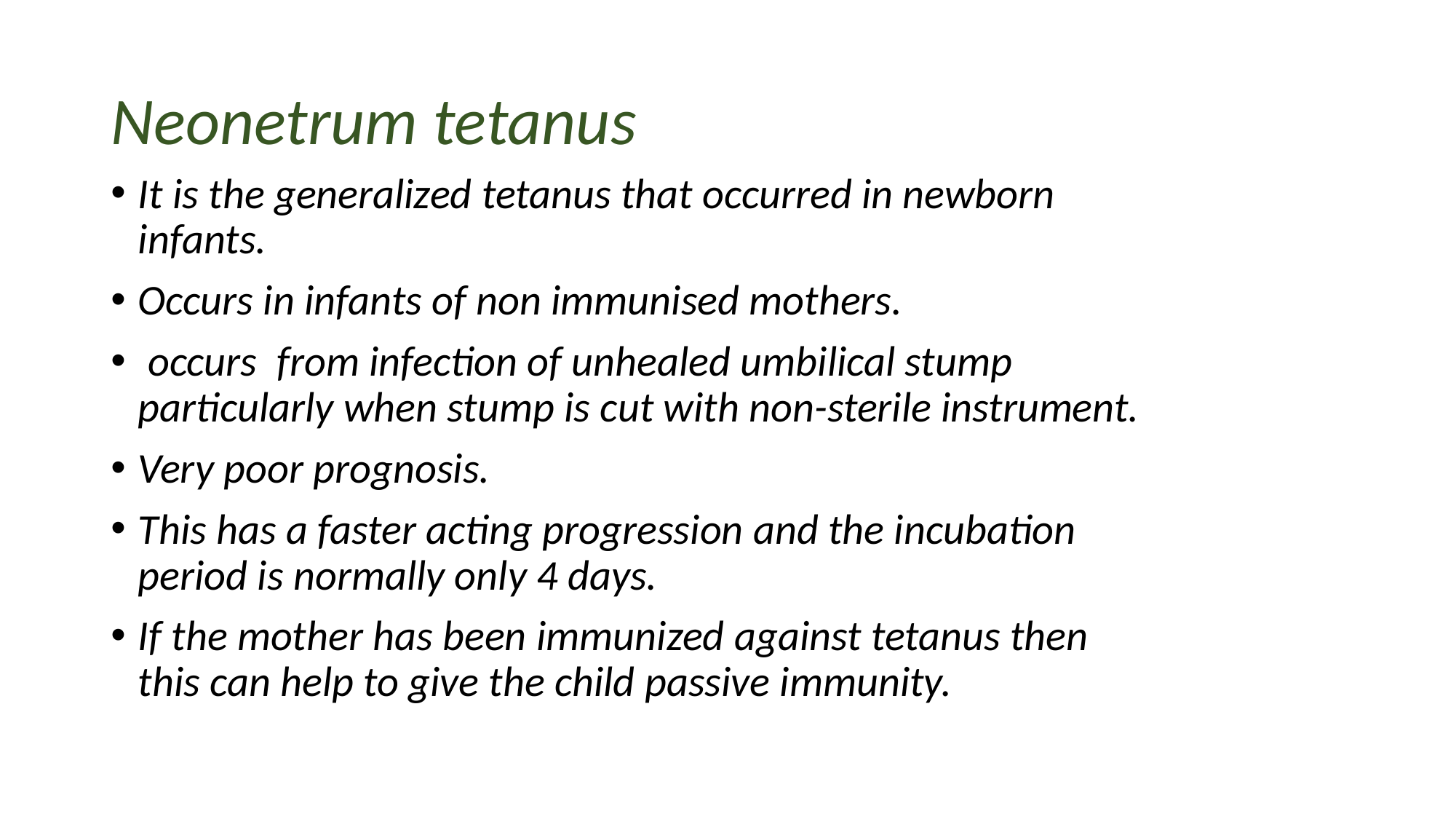

# Neonetrum tetanus
It is the generalized tetanus that occurred in newborn infants.
Occurs in infants of non immunised mothers.
 occurs  from infection of unhealed umbilical stump particularly when stump is cut with non-sterile instrument.
Very poor prognosis.
This has a faster acting progression and the incubation period is normally only 4 days.
If the mother has been immunized against tetanus then this can help to give the child passive immunity.